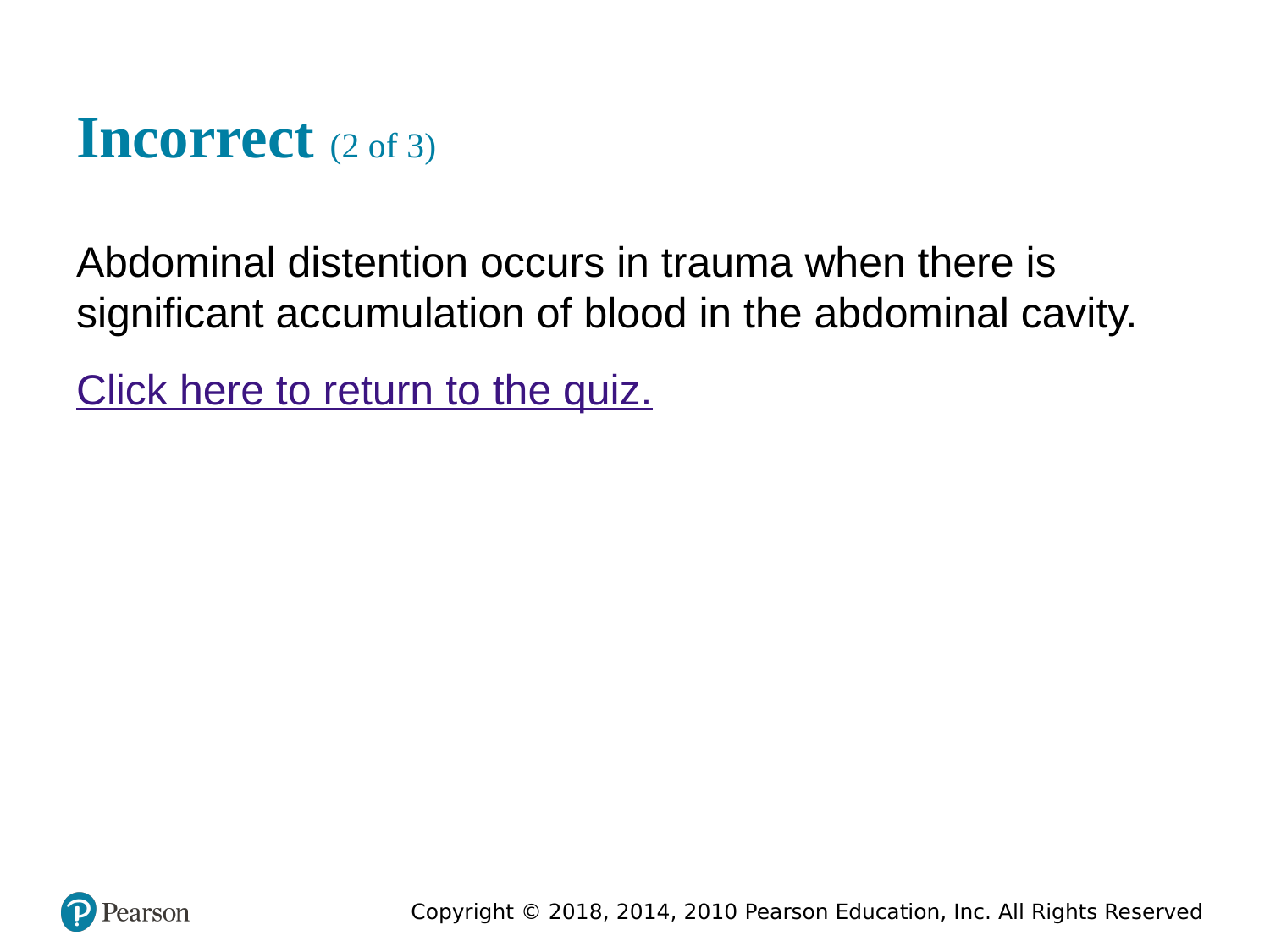

# Incorrect (2 of 3)
Abdominal distention occurs in trauma when there is significant accumulation of blood in the abdominal cavity.
Click here to return to the quiz.